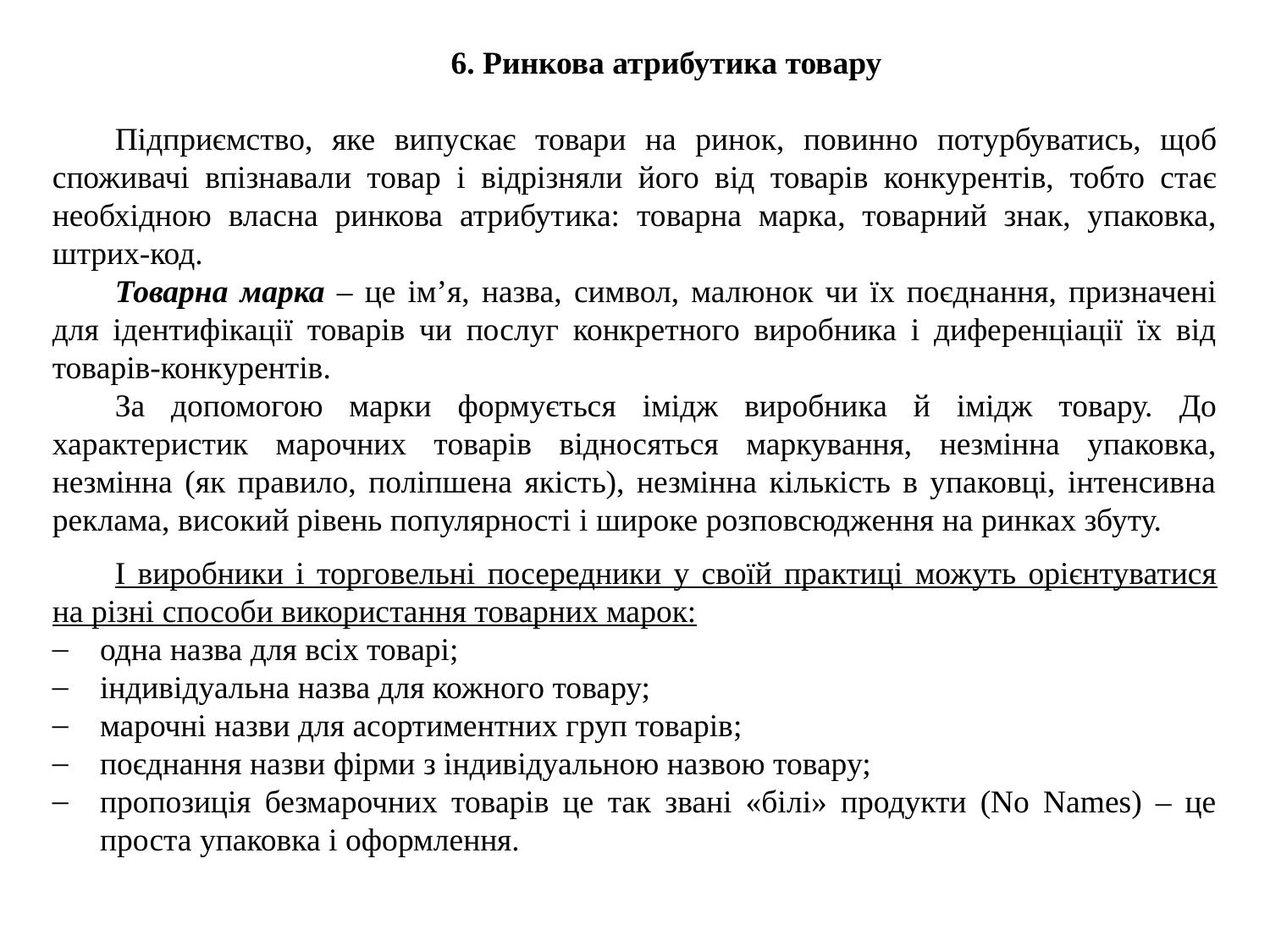

6. Ринкова атрибутика товару

Підприємство, яке випускає товари на ринок, повинно потурбуватись, щоб споживачі впізнавали товар і відрізняли його від товарів конкурентів, тобто стає необхідною власна ринкова атрибутика: товарна марка, товарний знак, упаковка, штрих-код.
Товарна марка – це ім’я, назва, символ, малюнок чи їх поєднання, призначені для ідентифікації товарів чи послуг конкретного виробника і диференціації їх від товарів-конкурентів.
За допомогою марки формується імідж виробника й імідж товару. До характеристик марочних товарів відносяться маркування, незмінна упаковка, незмінна (як правило, поліпшена якість), незмінна кількість в упаковці, інтенсивна реклама, високий рівень популярності і широке розповсюдження на ринках збуту.
І виробники і торговельні посередники у своїй практиці можуть орієнтуватися на різні способи використання товарних марок:
одна назва для всіх товарі;
індивідуальна назва для кожного товару;
марочні назви для асортиментних груп товарів;
поєднання назви фірми з індивідуальною назвою товару;
пропозиція безмарочних товарів це так звані «білі» продукти (No Names) – це проста упаковка і оформлення.